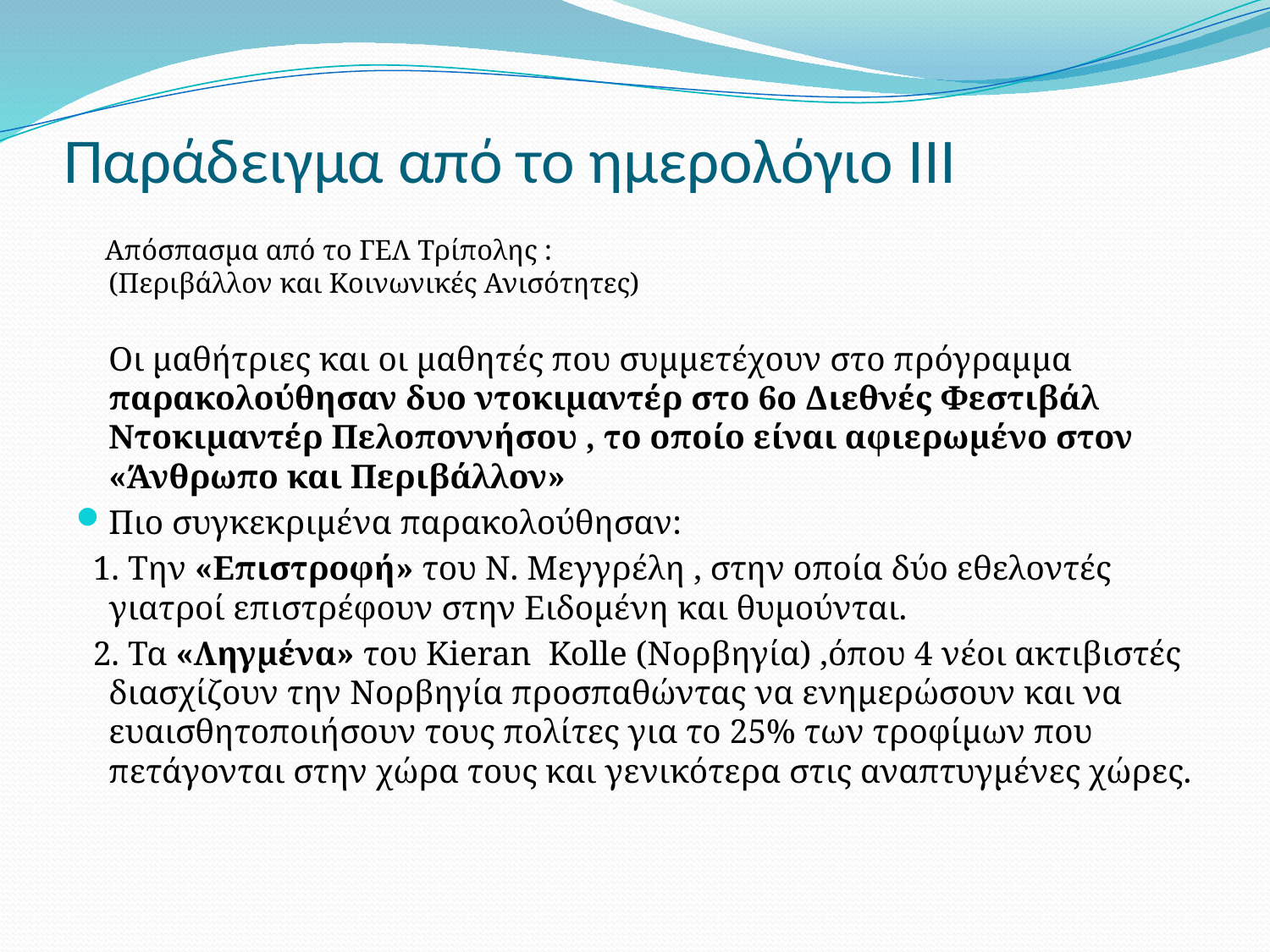

# Παράδειγμα από το ημερολόγιο ΙΙΙ
    Απόσπασμα από το ΓΕΛ Τρίπολης :
(Περιβάλλον και Κοινωνικές Ανισότητες)
Οι μαθήτριες και οι μαθητές που συμμετέχουν στο πρόγραμμα παρακολούθησαν δυο ντοκιμαντέρ στο 6ο Διεθνές Φεστιβάλ Ντοκιμαντέρ Πελοποννήσου , το οποίο είναι αφιερωμένο στον «Άνθρωπο και Περιβάλλον»
Πιο συγκεκριμένα παρακολούθησαν:
  1. Την «Επιστροφή» του Ν. Μεγγρέλη , στην οποία δύο εθελοντές γιατροί επιστρέφουν στην Ειδομένη και θυμούνται.
  2. Τα «Ληγμένα» του Kieran  Kolle (Νορβηγία) ,όπου 4 νέοι ακτιβιστές διασχίζουν την Νορβηγία προσπαθώντας να ενημερώσουν και να ευαισθητοποιήσουν τους πολίτες για το 25% των τροφίμων που πετάγονται στην χώρα τους και γενικότερα στις αναπτυγμένες χώρες.